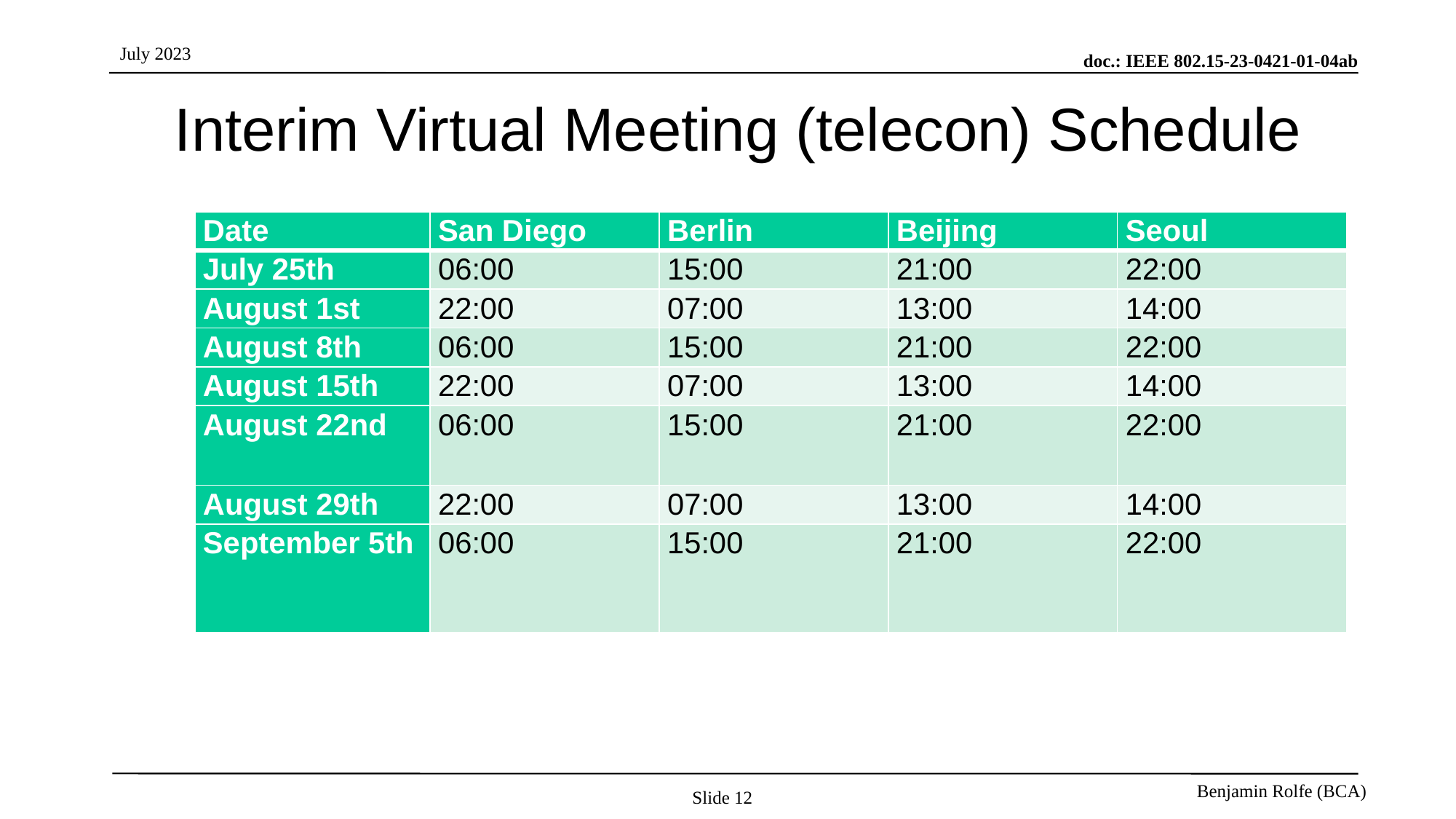

# Interim Virtual Meeting (telecon) Schedule
| Date | San Diego | Berlin | Beijing | Seoul |
| --- | --- | --- | --- | --- |
| July 25th | 06:00 | 15:00 | 21:00 | 22:00 |
| August 1st | 22:00 | 07:00 | 13:00 | 14:00 |
| August 8th | 06:00 | 15:00 | 21:00 | 22:00 |
| August 15th | 22:00 | 07:00 | 13:00 | 14:00 |
| August 22nd | 06:00 | 15:00 | 21:00 | 22:00 |
| August 29th | 22:00 | 07:00 | 13:00 | 14:00 |
| September 5th | 06:00 | 15:00 | 21:00 | 22:00 |
Slide 12